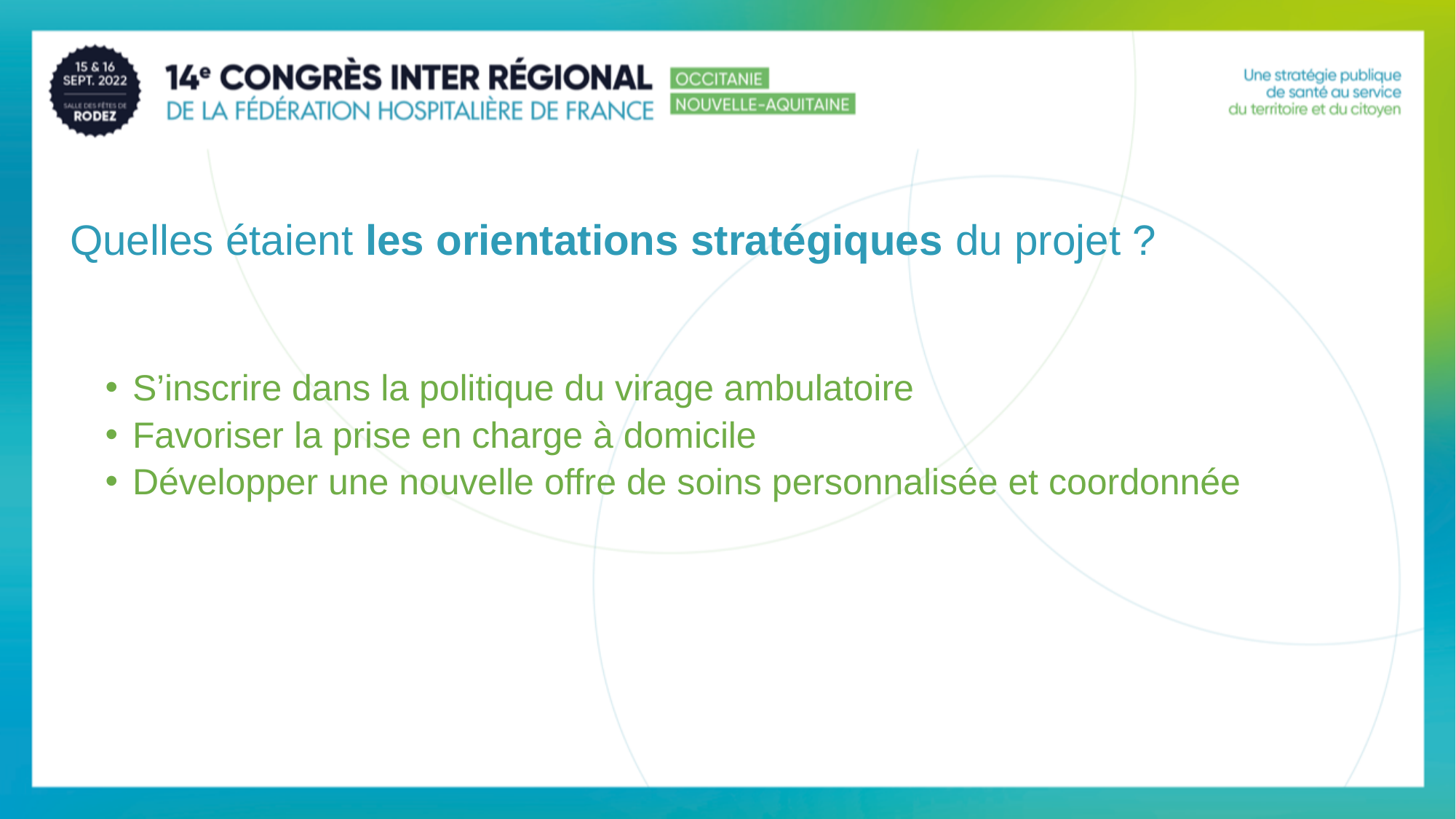

Quelles étaient les orientations stratégiques du projet ?

S’inscrire dans la politique du virage ambulatoire
Favoriser la prise en charge à domicile
Développer une nouvelle offre de soins personnalisée et coordonnée